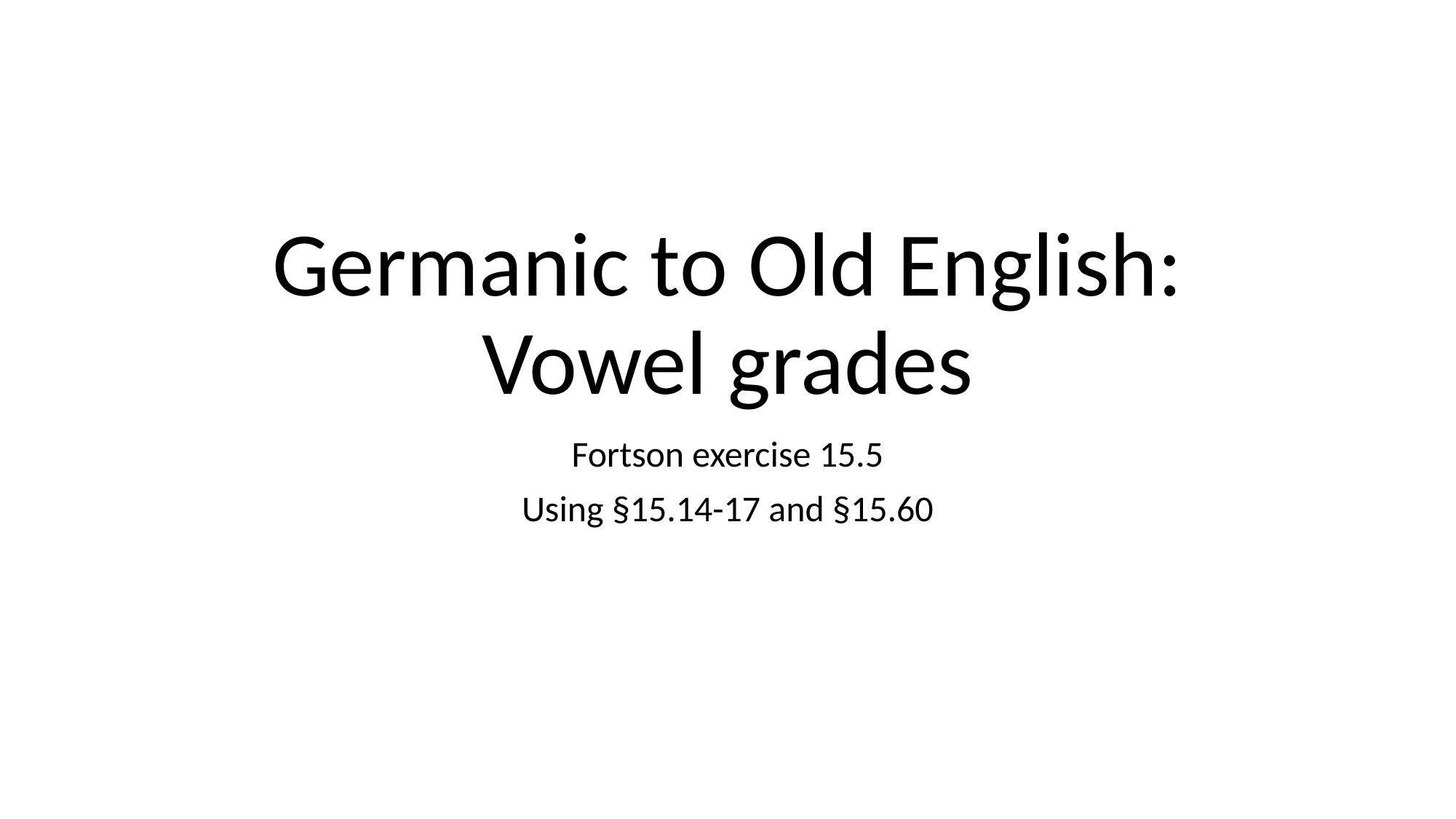

# Germanic to Old English: Vowel grades
Fortson exercise 15.5
Using §15.14-17 and §15.60